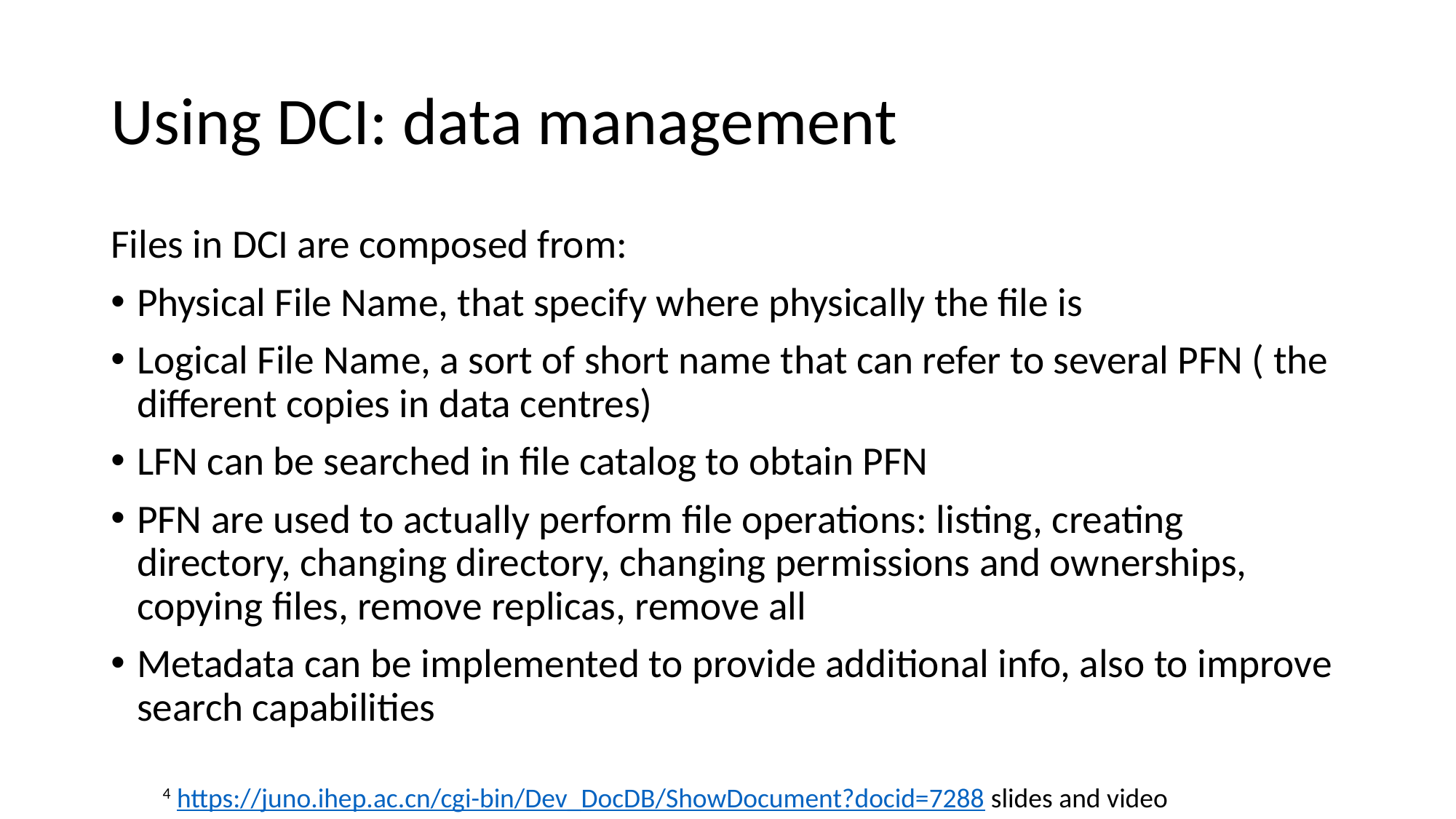

# Using DCI: data management
Files in DCI are composed from:
Physical File Name, that specify where physically the file is
Logical File Name, a sort of short name that can refer to several PFN ( the different copies in data centres)
LFN can be searched in file catalog to obtain PFN
PFN are used to actually perform file operations: listing, creating directory, changing directory, changing permissions and ownerships, copying files, remove replicas, remove all
Metadata can be implemented to provide additional info, also to improve search capabilities

4 https://juno.ihep.ac.cn/cgi-bin/Dev_DocDB/ShowDocument?docid=7288 slides and video